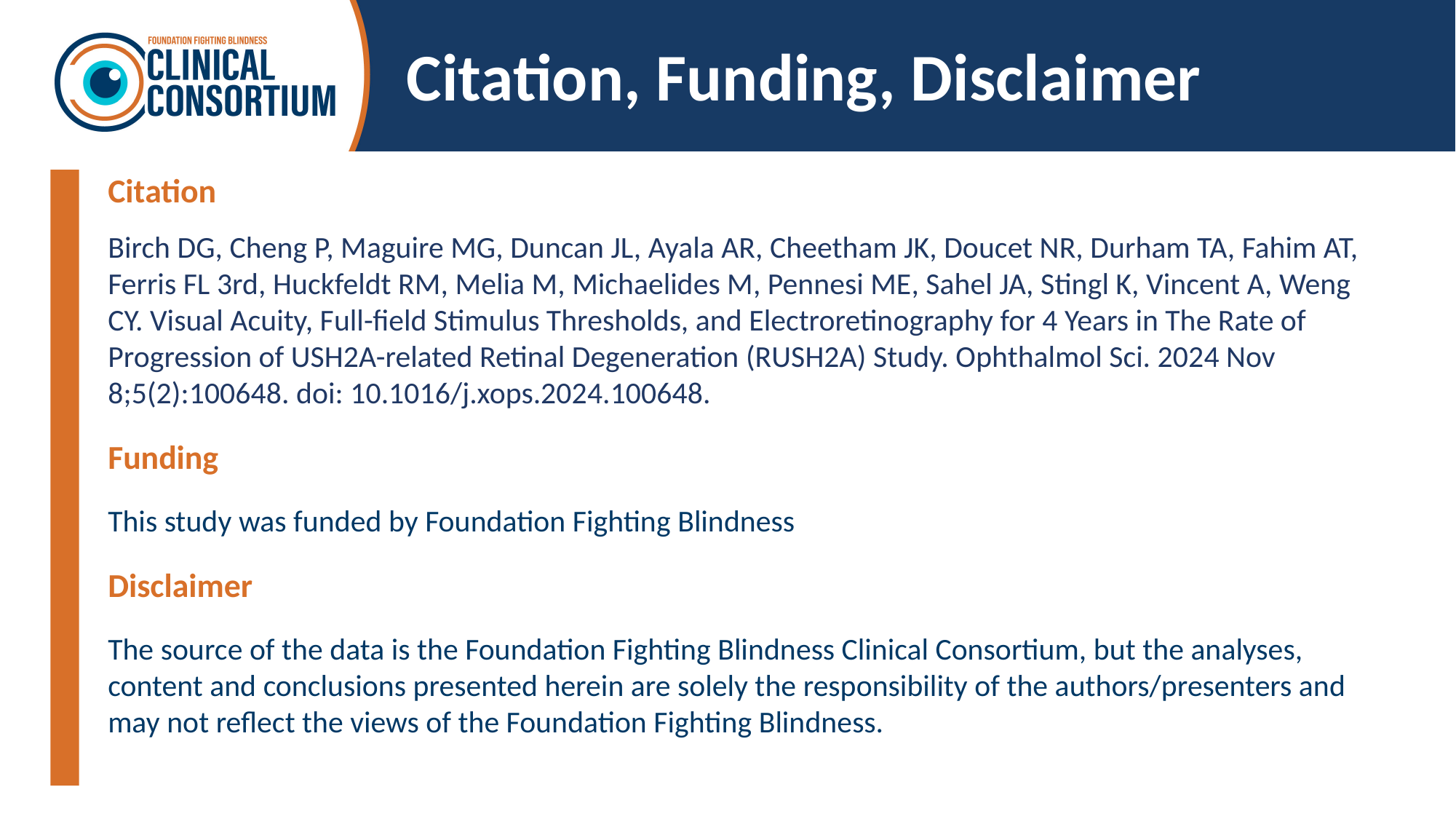

Citation, Funding, Disclaimer

Citation
Birch DG, Cheng P, Maguire MG, Duncan JL, Ayala AR, Cheetham JK, Doucet NR, Durham TA, Fahim AT, Ferris FL 3rd, Huckfeldt RM, Melia M, Michaelides M, Pennesi ME, Sahel JA, Stingl K, Vincent A, Weng CY. Visual Acuity, Full-field Stimulus Thresholds, and Electroretinography for 4 Years in The Rate of Progression of USH2A-related Retinal Degeneration (RUSH2A) Study. Ophthalmol Sci. 2024 Nov 8;5(2):100648. doi: 10.1016/j.xops.2024.100648.
Funding
This study was funded by Foundation Fighting Blindness
Disclaimer
The source of the data is the Foundation Fighting Blindness Clinical Consortium, but the analyses, content and conclusions presented herein are solely the responsibility of the authors/presenters and may not reflect the views of the Foundation Fighting Blindness.